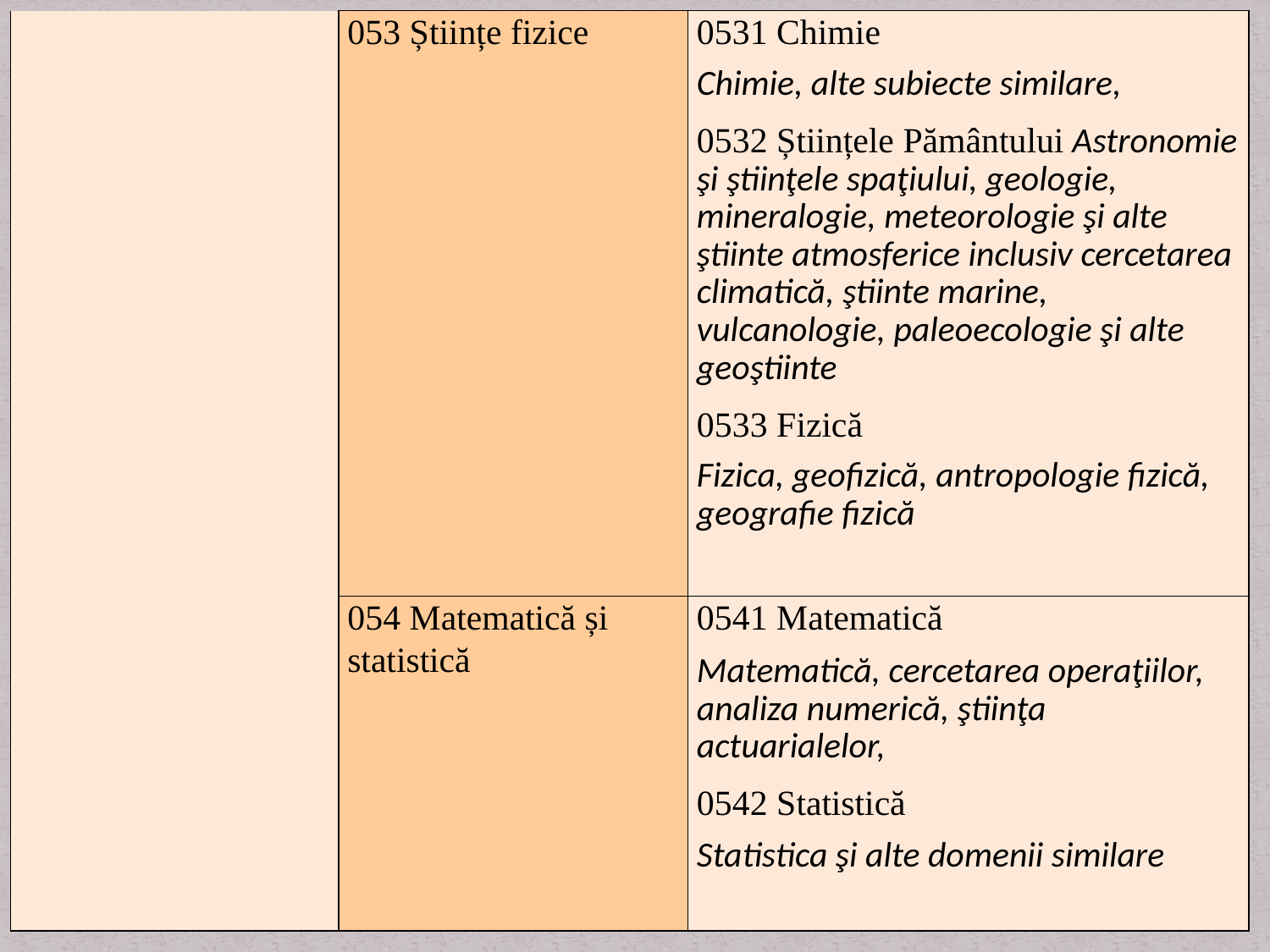

|  | 053 Științe fizice | 0531 Chimie Chimie, alte subiecte similare, 0532 Științele Pământului Astronomie şi ştiinţele spaţiului, geologie, mineralogie, meteorologie şi alte ştiinte atmosferice inclusiv cercetarea climatică, ştiinte marine, vulcanologie, paleoecologie şi alte geoştiinte 0533 Fizică Fizica, geofizică, antropologie fizică, geografie fizică |
| --- | --- | --- |
|  | 054 Matematică și statistică | 0541 Matematică Matematică, cercetarea operaţiilor, analiza numerică, ştiinţa actuarialelor, 0542 Statistică Statistica şi alte domenii similare |